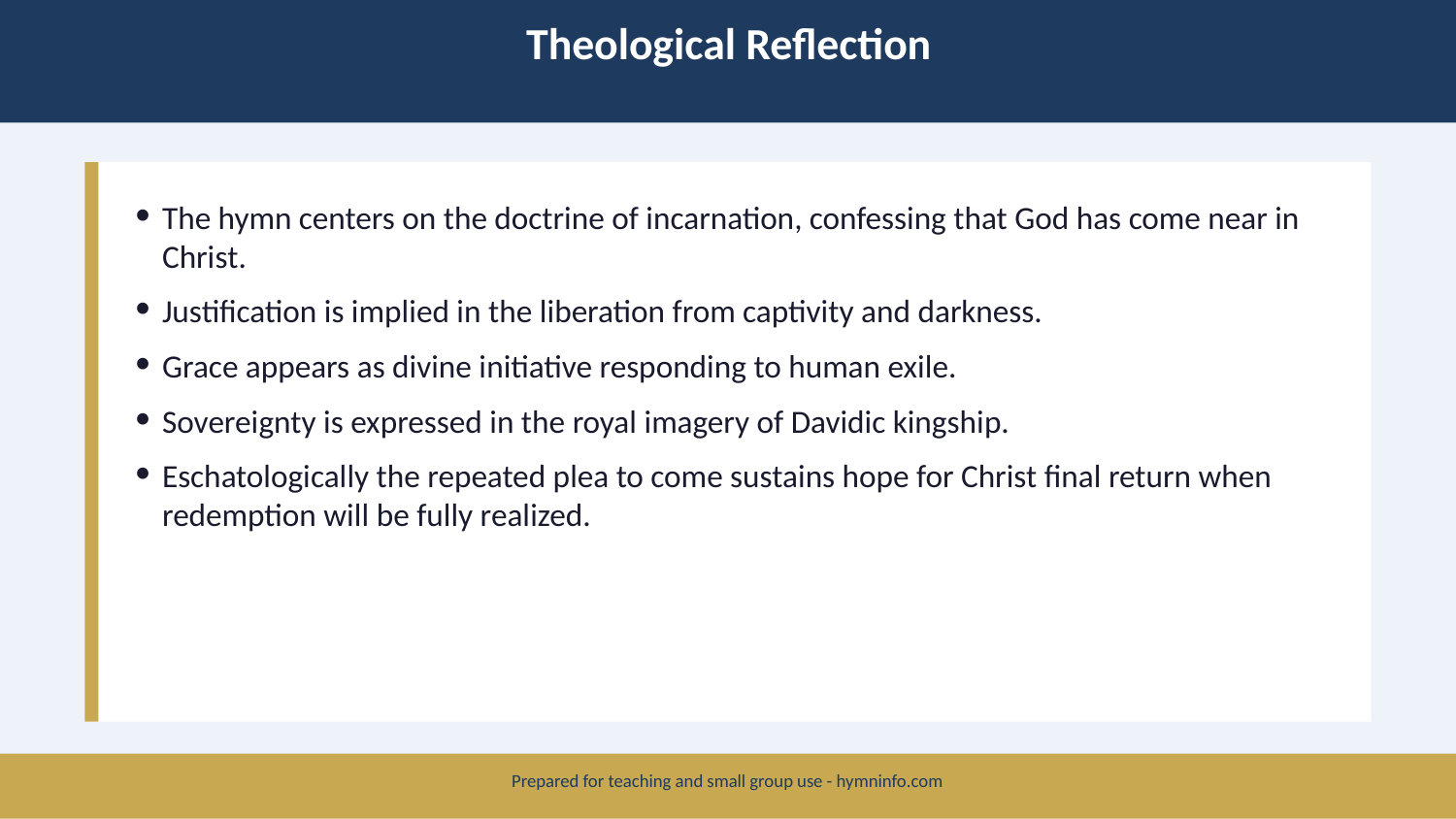

Theological Reflection

The hymn centers on the doctrine of incarnation, confessing that God has come near in Christ.
Justification is implied in the liberation from captivity and darkness.
Grace appears as divine initiative responding to human exile.
Sovereignty is expressed in the royal imagery of Davidic kingship.
Eschatologically the repeated plea to come sustains hope for Christ final return when redemption will be fully realized.

Prepared for teaching and small group use - hymninfo.com